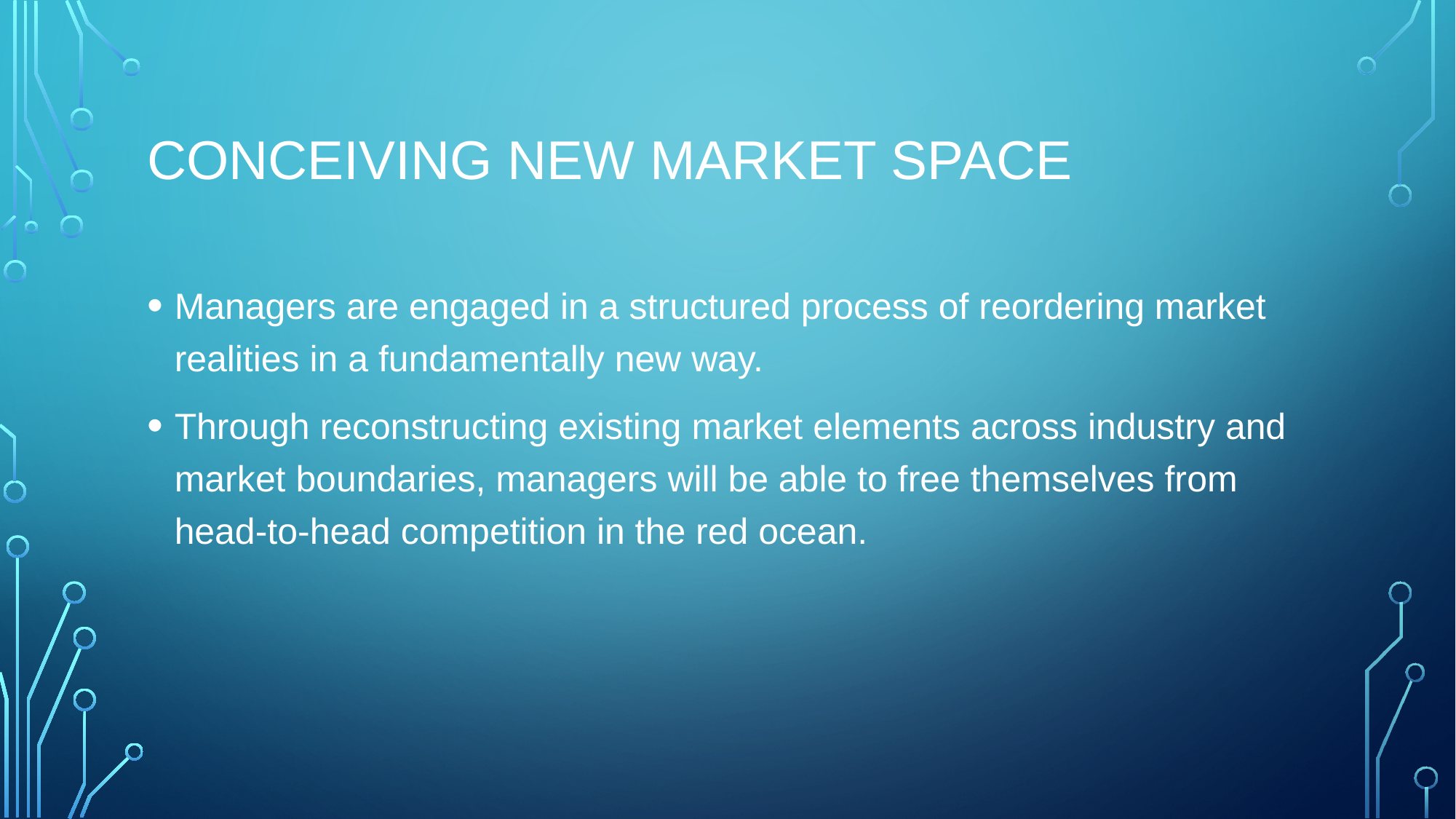

# CONCEIVING NEW MARKET SPACE
Managers are engaged in a structured process of reordering market realities in a fundamentally new way.
Through reconstructing existing market elements across industry and market boundaries, managers will be able to free themselves from head-to-head competition in the red ocean.